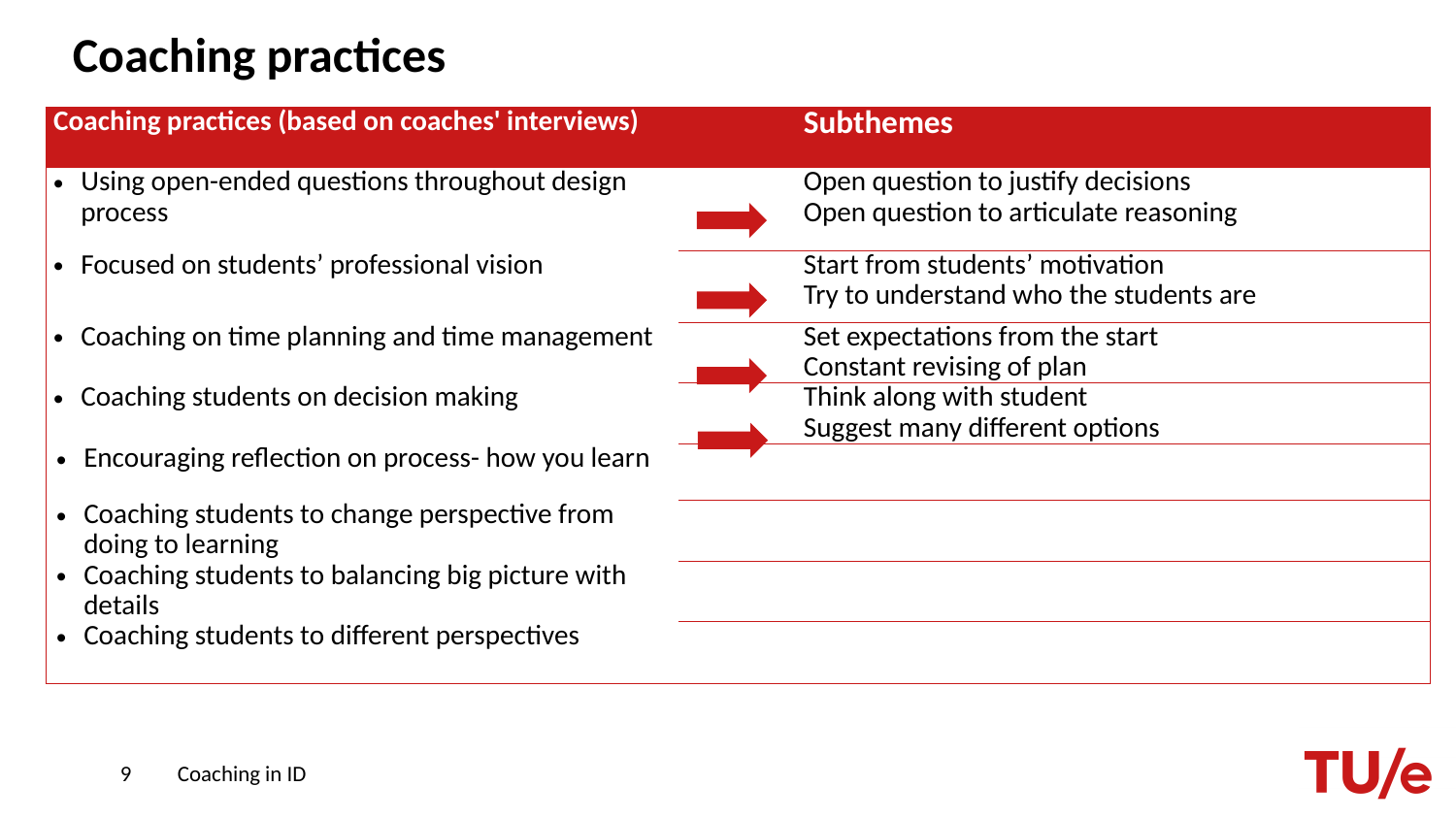

Coaching practices
| Coaching practices (based on coaches' interviews) |  | Subthemes |
| --- | --- | --- |
| Using open-ended questions throughout design process |  | Open question to justify decisions Open question to articulate reasoning |
| Focused on students’ professional vision |  | Start from students’ motivation Try to understand who the students are |
| Coaching on time planning and time management |  | Set expectations from the start  Constant revising of plan |
| Coaching students on decision making |  | Think along with student Suggest many different options |
| Encouraging reflection on process- how you learn |  |  |
| Coaching students to change perspective from doing to learning |  |  |
| Coaching students to balancing big picture with details |  |  |
| Coaching students to different perspectives |  |  |

9
Coaching in ID